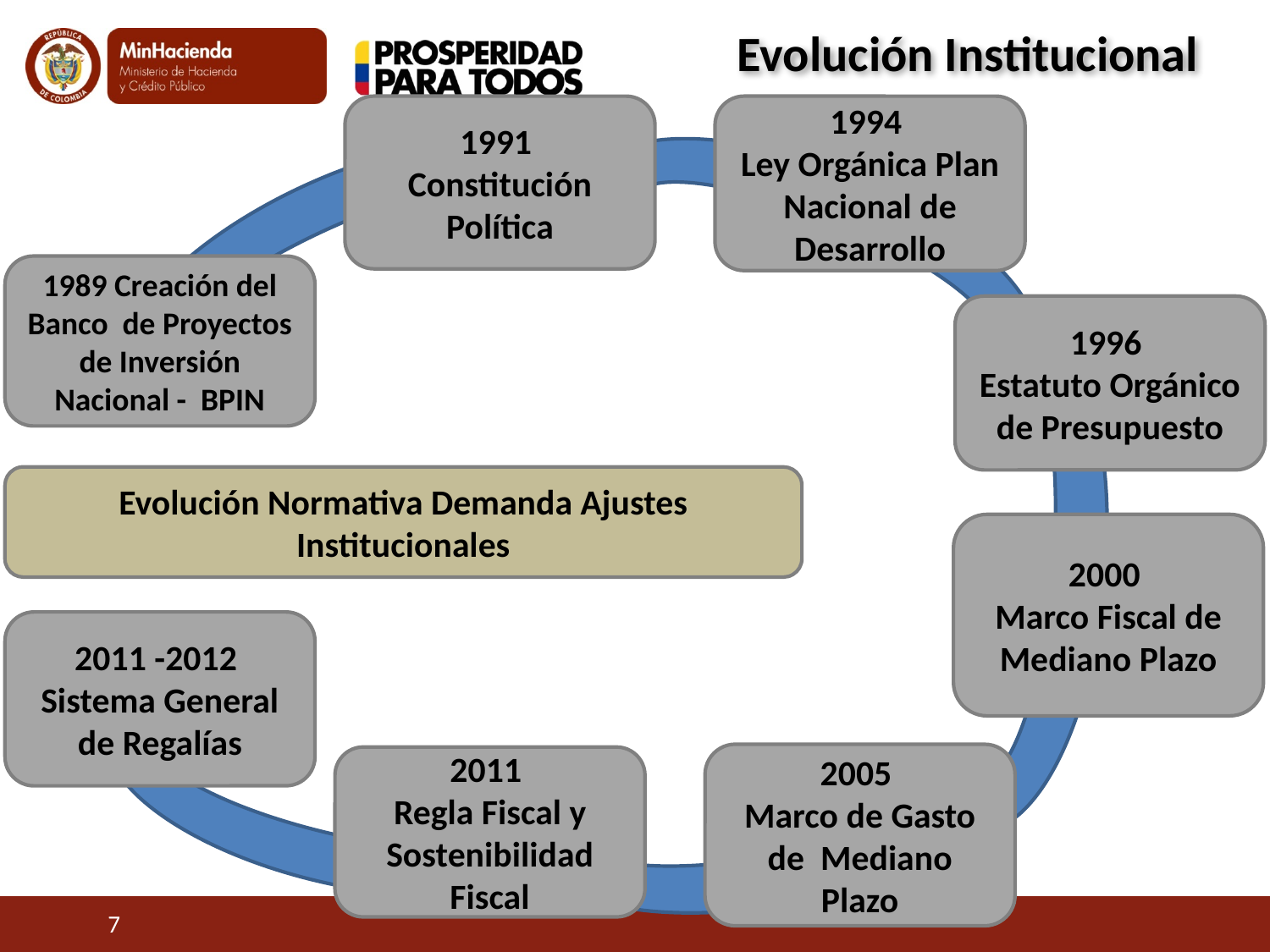

Evolución Institucional
1991
Constitución Política
1994
Ley Orgánica Plan Nacional de Desarrollo

1989 Creación del Banco  de Proyectos de Inversión Nacional -  BPIN
1996
Estatuto Orgánico de Presupuesto
Evolución Normativa Demanda Ajustes Institucionales

2000
Marco Fiscal de Mediano Plazo
2011 -2012
Sistema General de Regalías

2005
Marco de Gasto de  Mediano Plazo
2011
Regla Fiscal y Sostenibilidad Fiscal
7